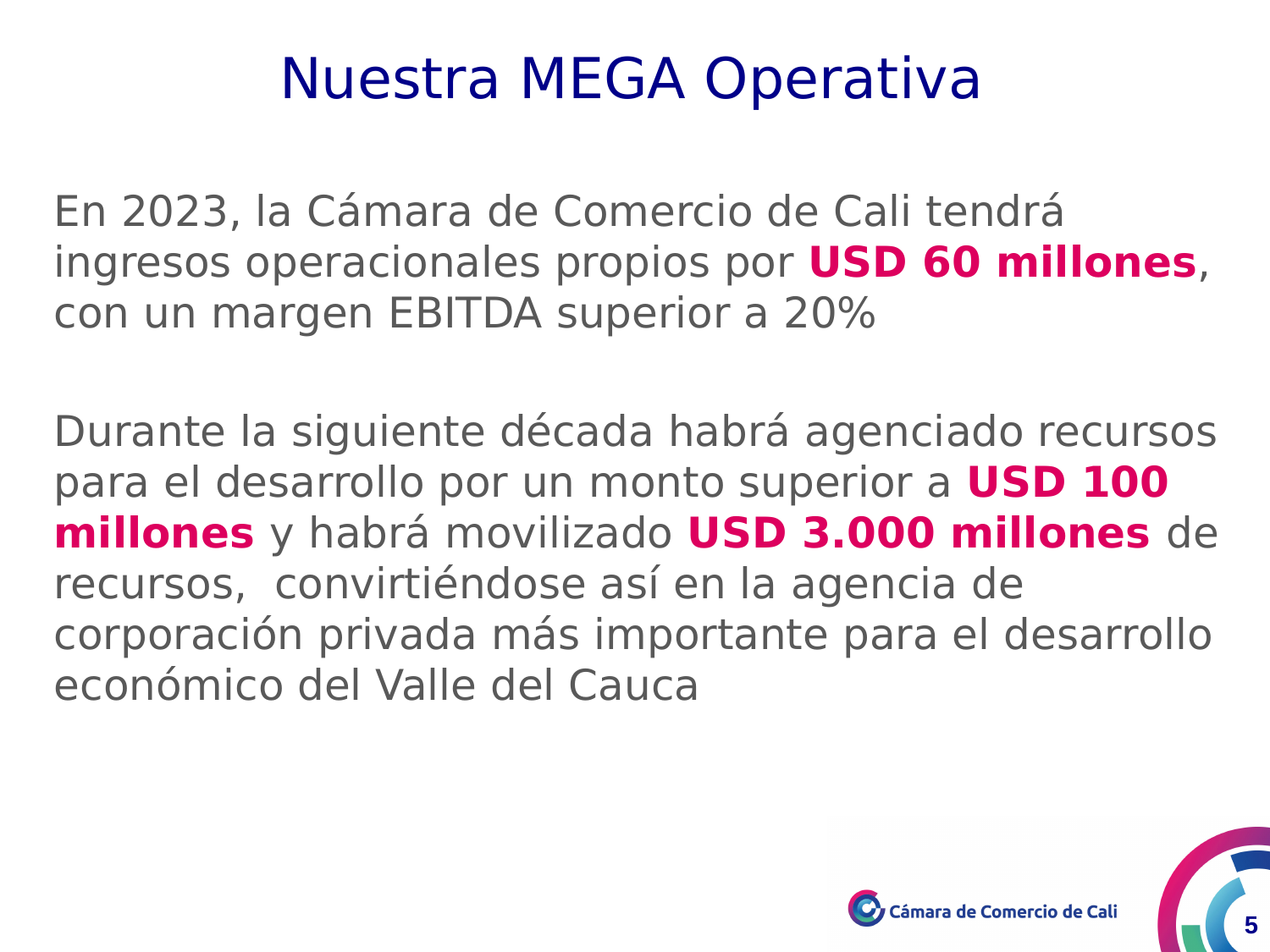

# Nuestra MEGA Operativa
En 2023, la Cámara de Comercio de Cali tendrá ingresos operacionales propios por USD 60 millones, con un margen EBITDA superior a 20%

Durante la siguiente década habrá agenciado recursos para el desarrollo por un monto superior a USD 100 millones y habrá movilizado USD 3.000 millones de recursos,  convirtiéndose así en la agencia de corporación privada más importante para el desarrollo económico del Valle del Cauca